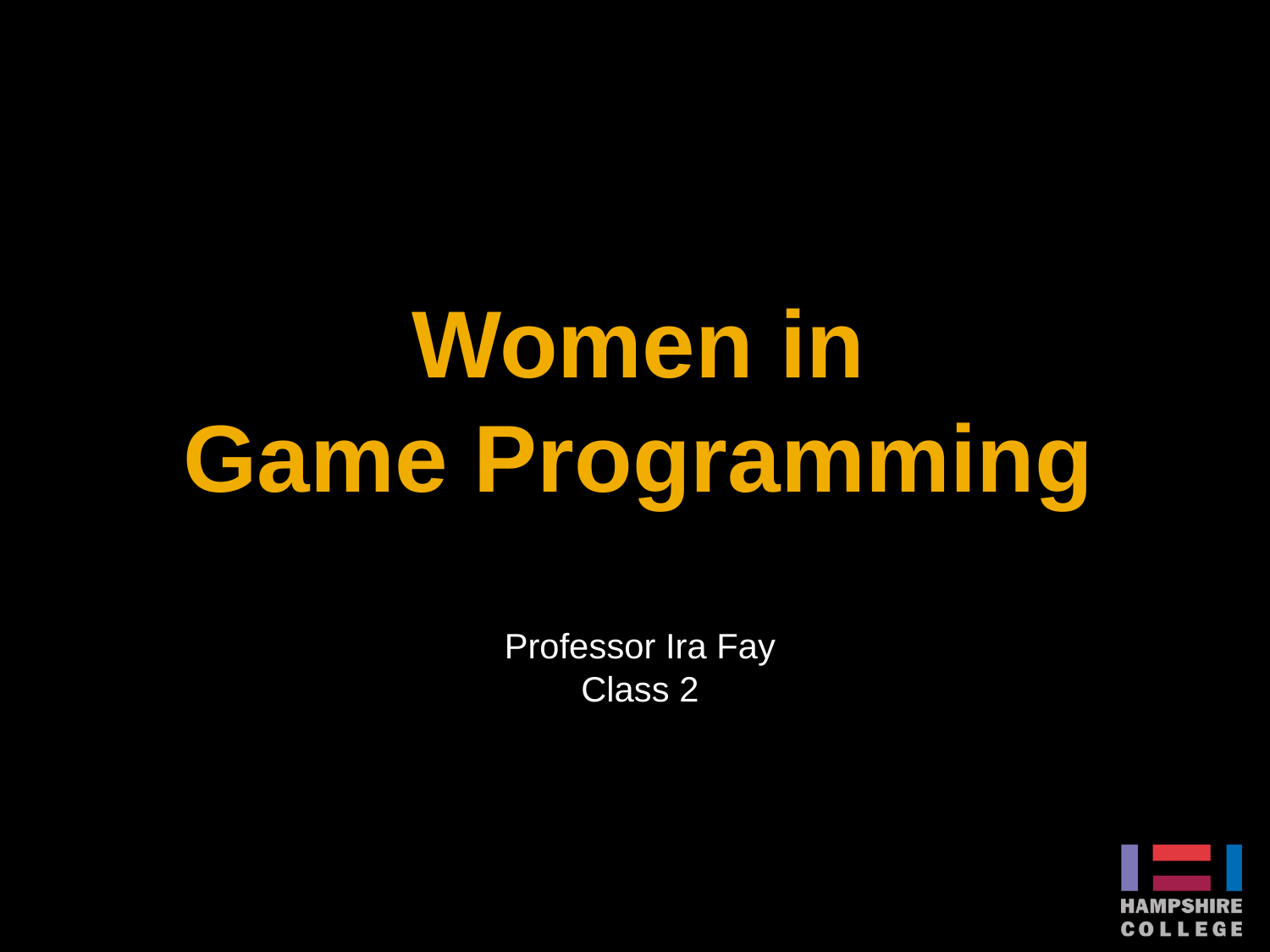

# Women in Game Programming
Professor Ira Fay
Class 2